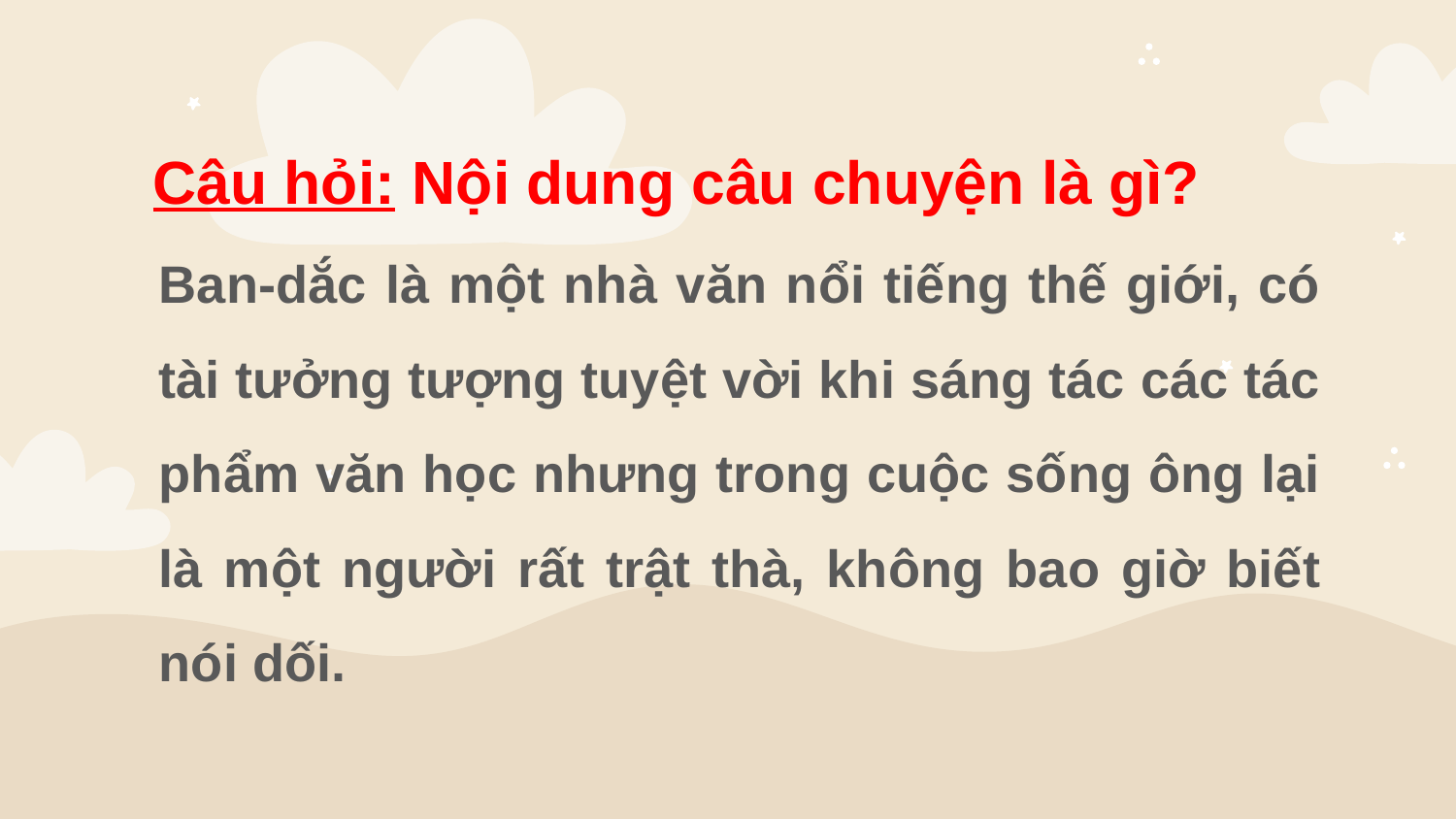

Câu hỏi: Nội dung câu chuyện là gì?

	Ban-dắc là một nhà văn nổi tiếng thế giới, có tài tưởng tượng tuyệt vời khi sáng tác các tác phẩm văn học nhưng trong cuộc sống ông lại là một người rất trật thà, không bao giờ biết nói dối.